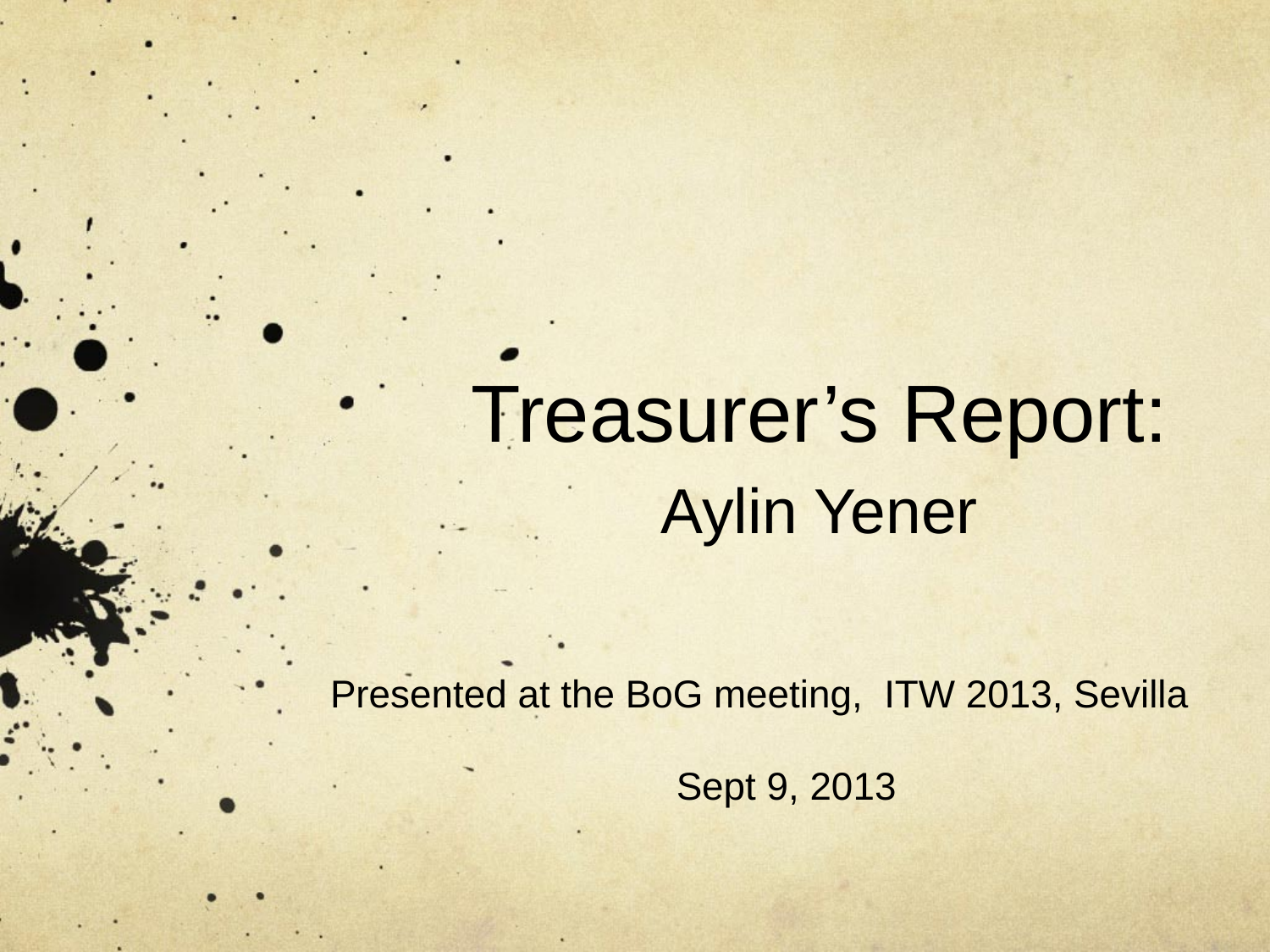

# Treasurer’s Report: Aylin Yener

Presented at the BoG meeting,  ITW 2013, Sevilla

Sept 9, 2013